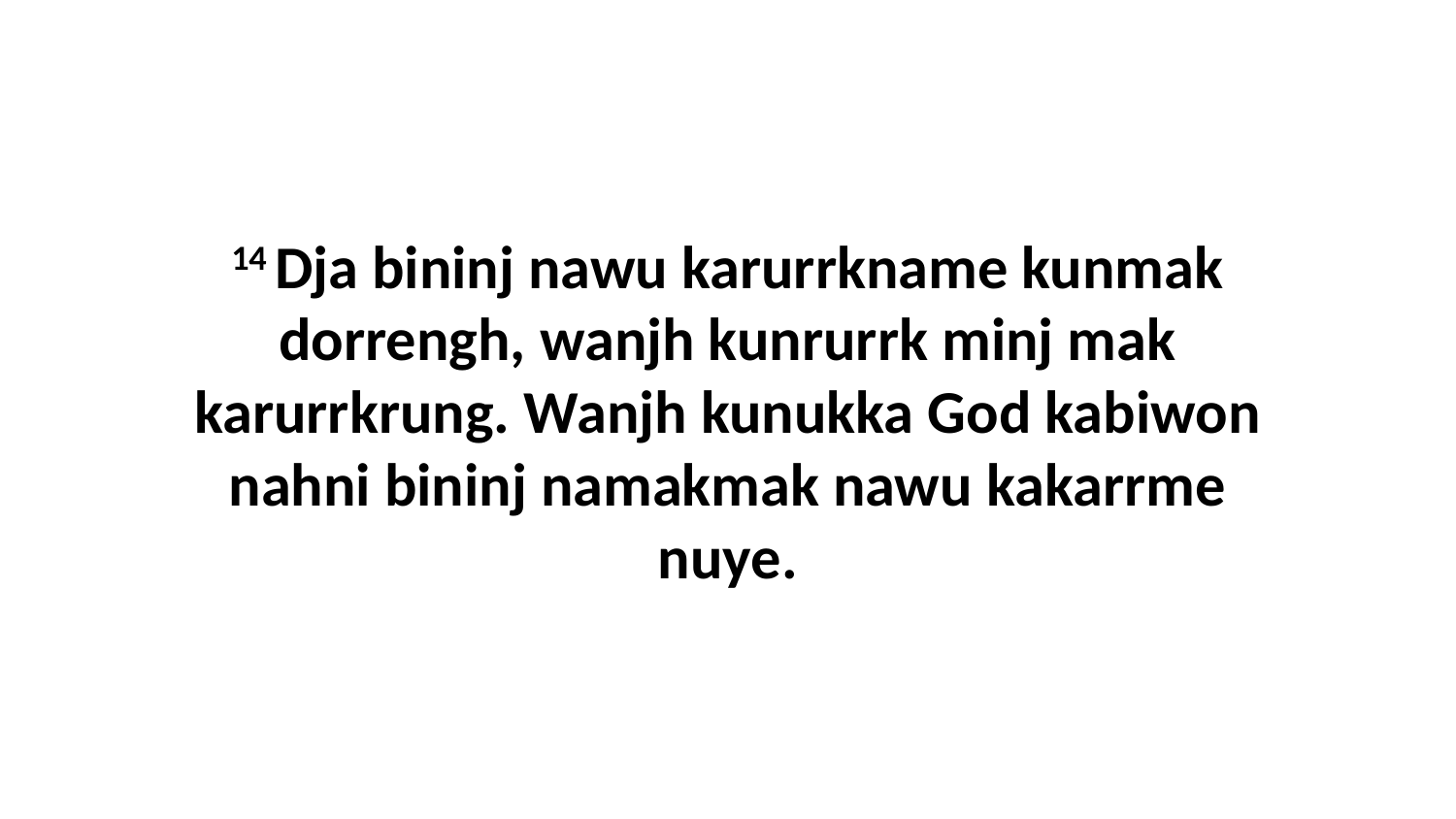

14 Dja bininj nawu karurrkname kunmak dorrengh, wanjh kunrurrk minj mak karurrkrung. Wanjh kunukka God kabiwon nahni bininj namakmak nawu kakarrme nuye.